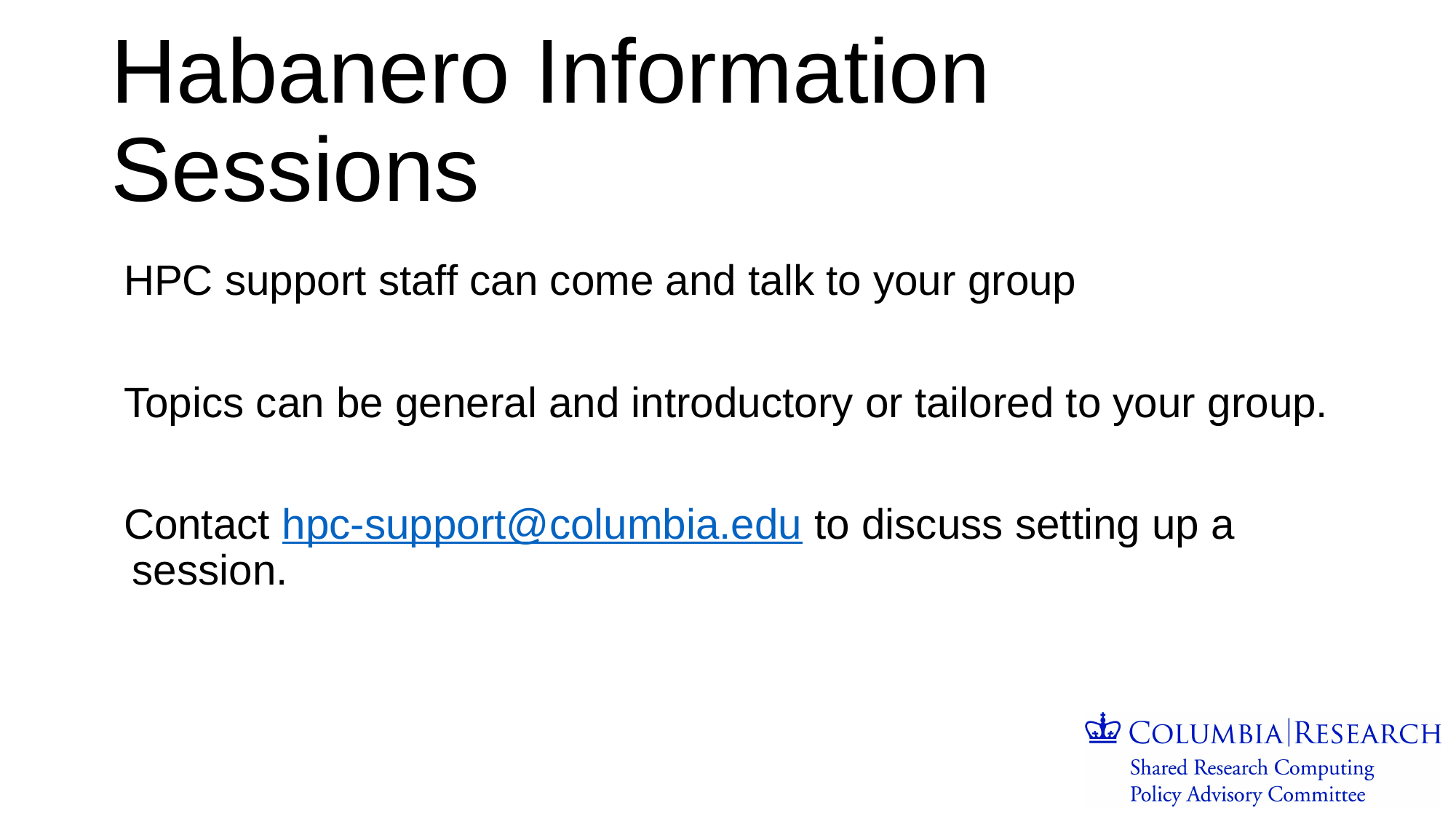

# Habanero Information Sessions
HPC support staff can come and talk to your group

Topics can be general and introductory or tailored to your group.

Contact hpc-support@columbia.edu to discuss setting up a session.